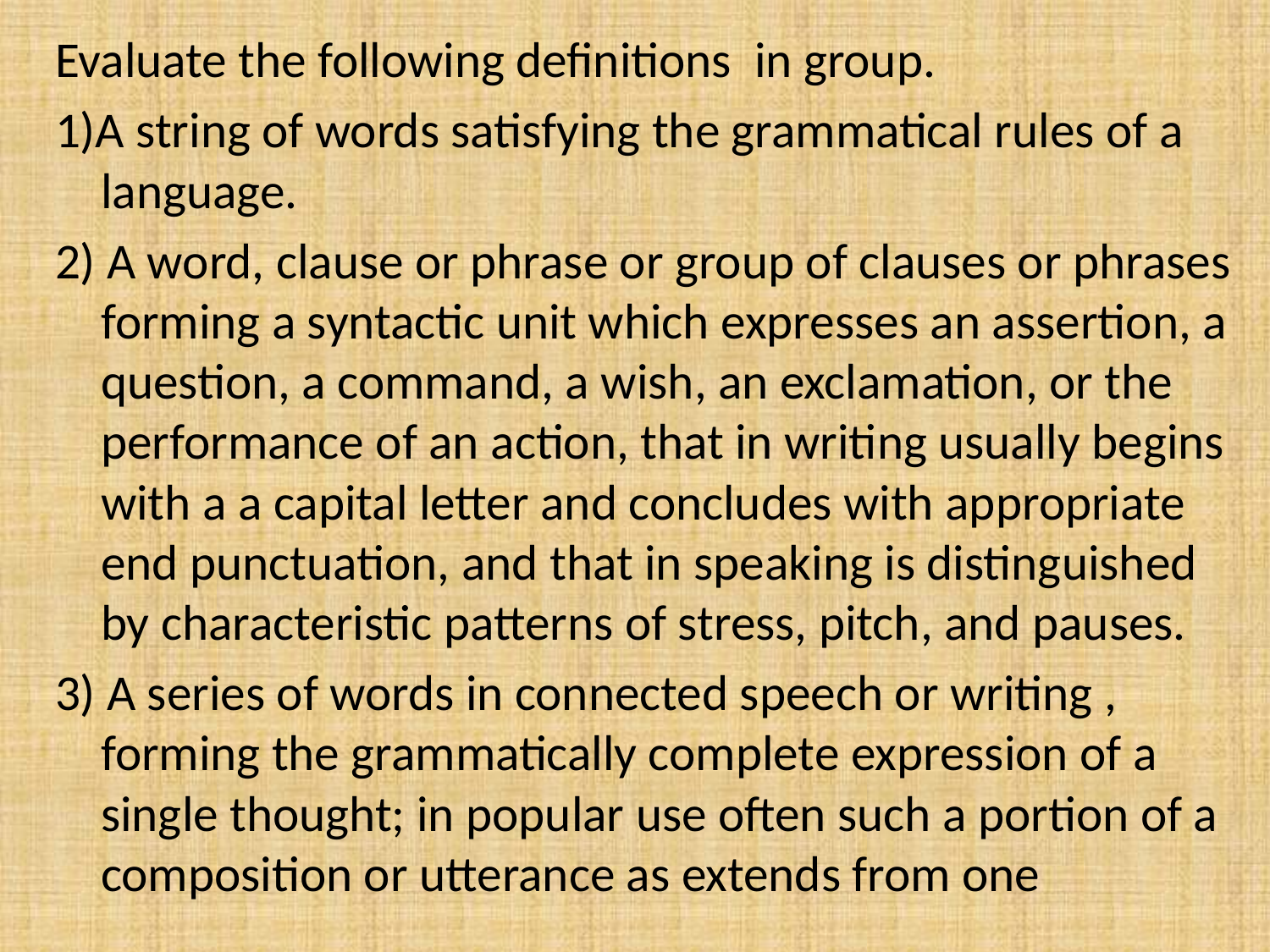

Evaluate the following definitions  in group.
1)A string of words satisfying the grammatical rules of a language.
2) A word, clause or phrase or group of clauses or phrases forming a syntactic unit which expresses an assertion, a question, a command, a wish, an exclamation, or the performance of an action, that in writing usually begins with a a capital letter and concludes with appropriate end punctuation, and that in speaking is distinguished by characteristic patterns of stress, pitch, and pauses.
3) A series of words in connected speech or writing , forming the grammatically complete expression of a single thought; in popular use often such a portion of a composition or utterance as extends from one